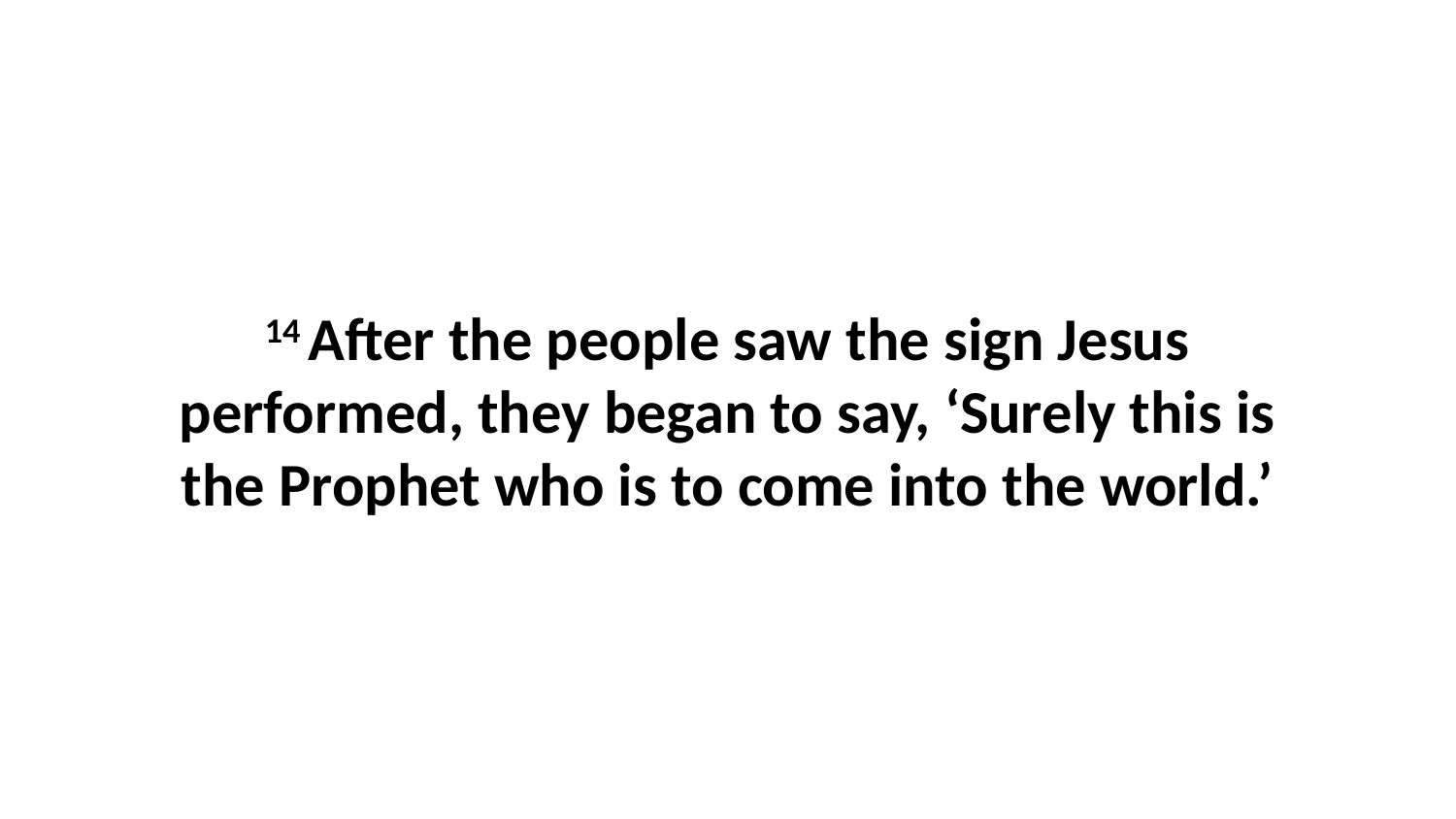

14 After the people saw the sign Jesus performed, they began to say, ‘Surely this is the Prophet who is to come into the world.’